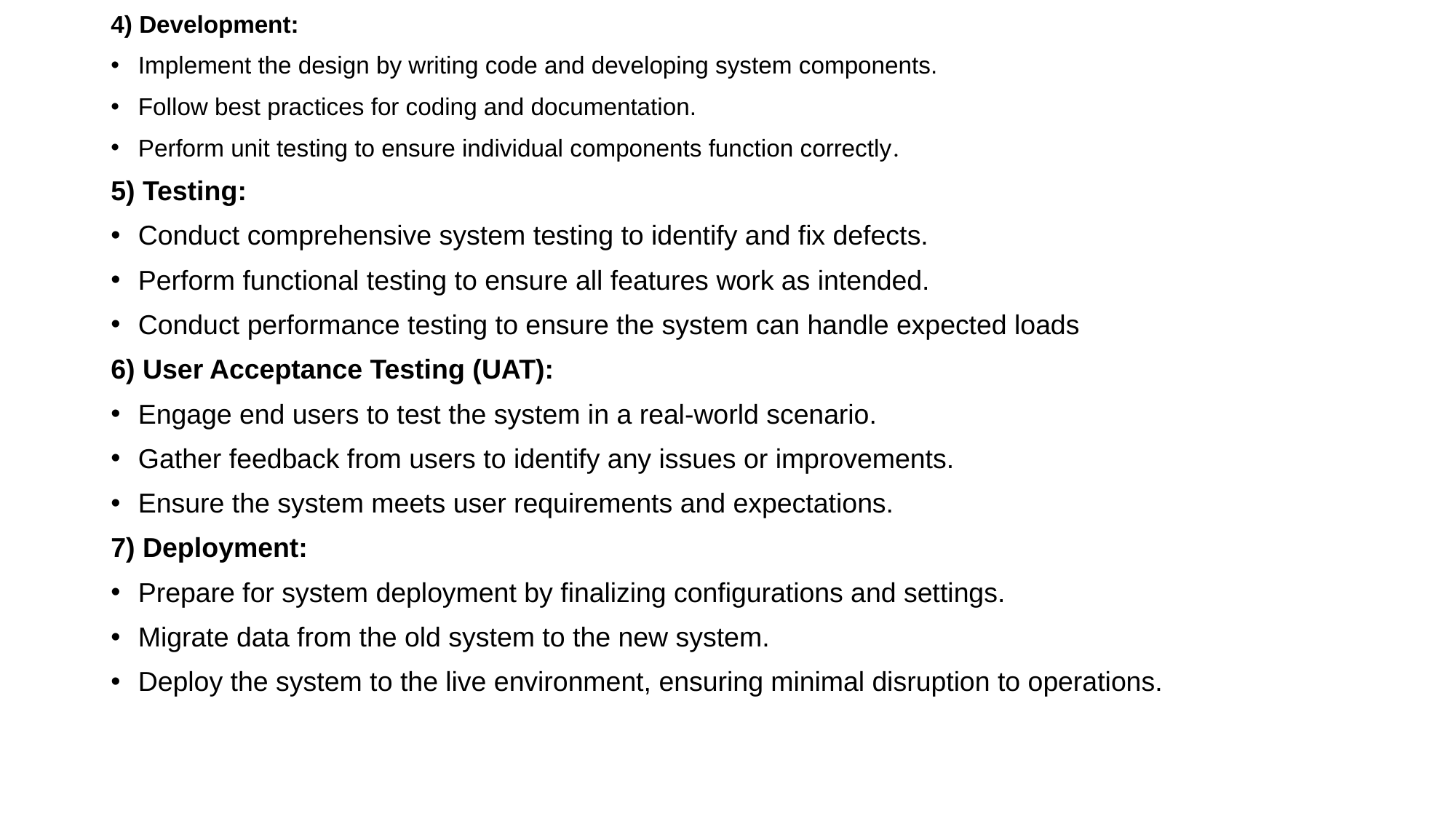

4) Development:
Implement the design by writing code and developing system components.
Follow best practices for coding and documentation.
Perform unit testing to ensure individual components function correctly.
5) Testing:
Conduct comprehensive system testing to identify and fix defects.
Perform functional testing to ensure all features work as intended.
Conduct performance testing to ensure the system can handle expected loads
6) User Acceptance Testing (UAT):
Engage end users to test the system in a real-world scenario.
Gather feedback from users to identify any issues or improvements.
Ensure the system meets user requirements and expectations.
7) Deployment:
Prepare for system deployment by finalizing configurations and settings.
Migrate data from the old system to the new system.
Deploy the system to the live environment, ensuring minimal disruption to operations.